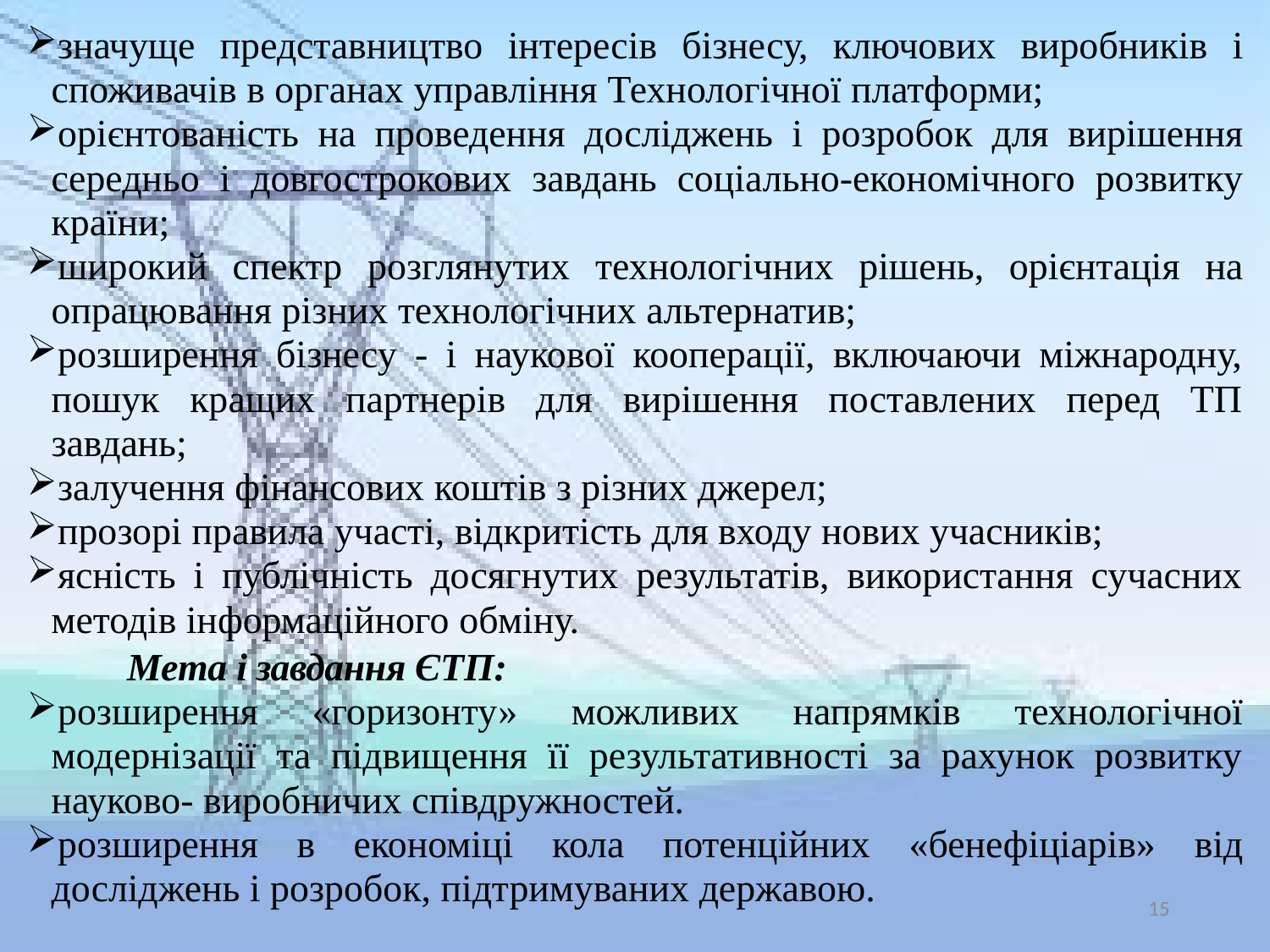

значуще представництво інтересів бізнесу, ключових виробників і споживачів в органах управління Технологічної платформи;
орієнтованість на проведення досліджень і розробок для вирішення середньо і довгострокових завдань соціально-економічного розвитку країни;
широкий спектр розглянутих технологічних рішень, орієнтація на опрацювання різних технологічних альтернатив;
розширення бізнесу - і наукової кооперації, включаючи міжнародну, пошук кращих партнерів для вирішення поставлених перед ТП завдань;
залучення фінансових коштів з різних джерел;
прозорі правила участі, відкритість для входу нових учасників;
ясність і публічність досягнутих результатів, використання сучасних методів інформаційного обміну.
Мета і завдання ЄТП:
розширення «горизонту» можливих напрямків технологічної модернізації та підвищення її результативності за рахунок розвитку науково- виробничих співдружностей.
розширення в економіці кола потенційних «бенефіціарів» від досліджень і розробок, підтримуваних державою.
15